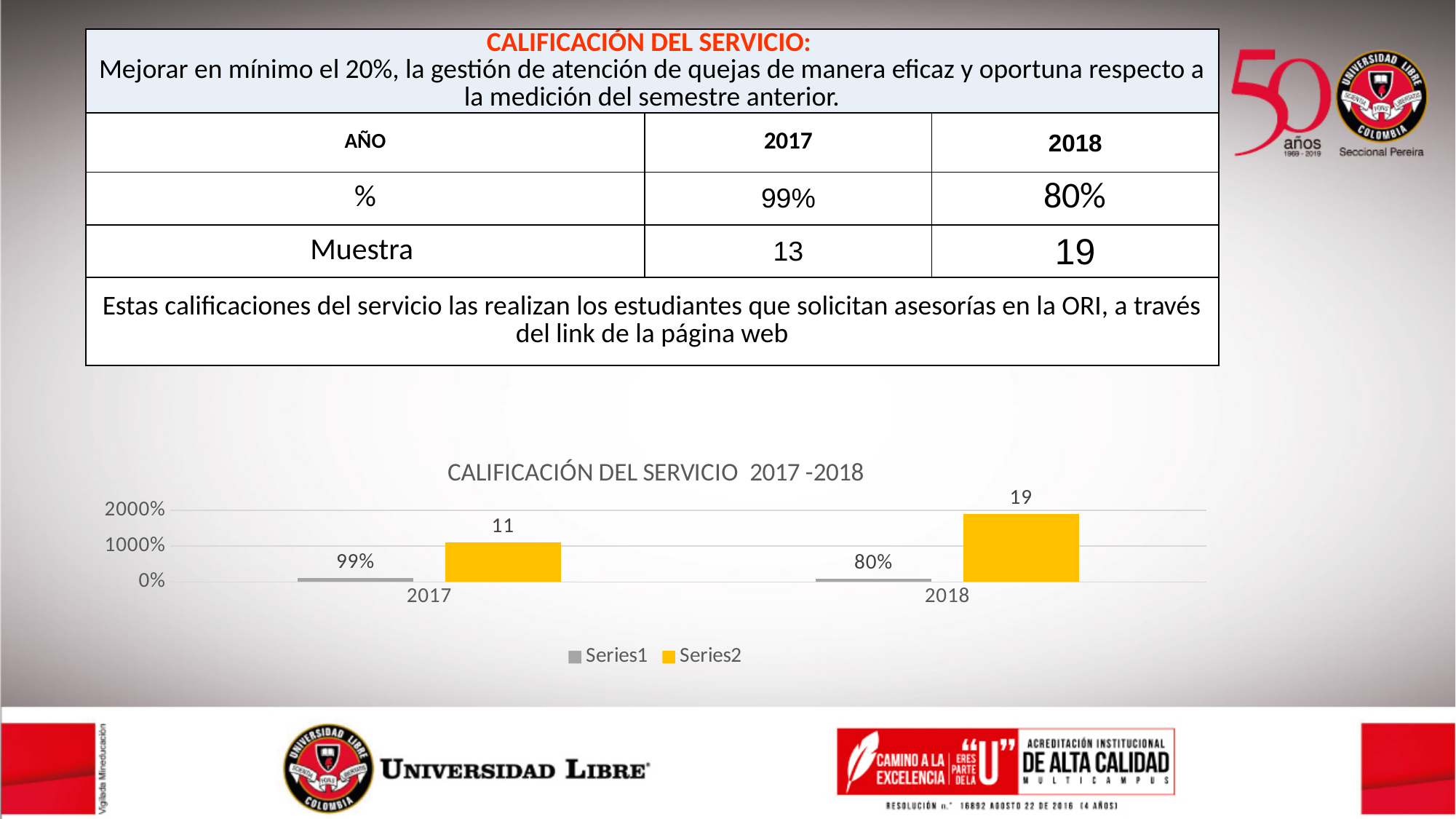

| CALIFICACIÓN DEL SERVICIO: Mejorar en mínimo el 20%, la gestión de atención de quejas de manera eficaz y oportuna respecto a la medición del semestre anterior. |  |  |
| --- | --- | --- |
| AÑO | 2017 | 2018 |
| % | 99% | 80% |
| Muestra | 13 | 19 |
| Estas calificaciones del servicio las realizan los estudiantes que solicitan asesorías en la ORI, a través del link de la página web |  |  |

### Chart: CALIFICACIÓN DEL SERVICIO  2017 -2018

| Category |  |  |
|---|---|---|
| 2017
 | 0.99 | 11.0 |
| 2018
 | 0.8 | 19.0 |